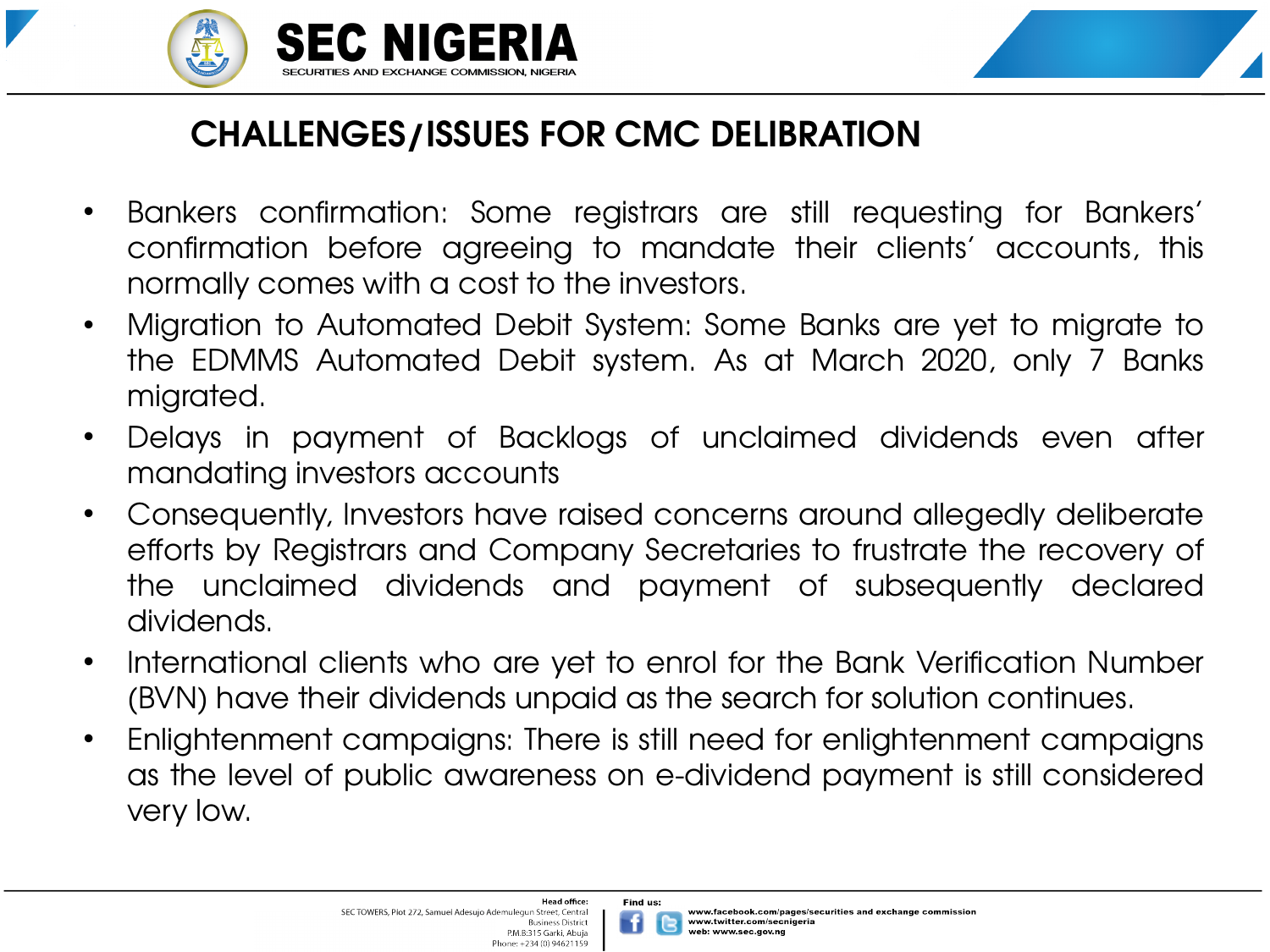

CHALLENGES/ISSUES FOR CMC DELIBRATION

Bankers confirmation: Some registrars are still requesting for Bankers’ confirmation before agreeing to mandate their clients’ accounts, this normally comes with a cost to the investors.
Migration to Automated Debit System: Some Banks are yet to migrate to the EDMMS Automated Debit system. As at March 2020, only 7 Banks migrated.
Delays in payment of Backlogs of unclaimed dividends even after mandating investors accounts
Consequently, Investors have raised concerns around allegedly deliberate efforts by Registrars and Company Secretaries to frustrate the recovery of the unclaimed dividends and payment of subsequently declared dividends.
International clients who are yet to enrol for the Bank Verification Number (BVN) have their dividends unpaid as the search for solution continues.
Enlightenment campaigns: There is still need for enlightenment campaigns as the level of public awareness on e-dividend payment is still considered very low.